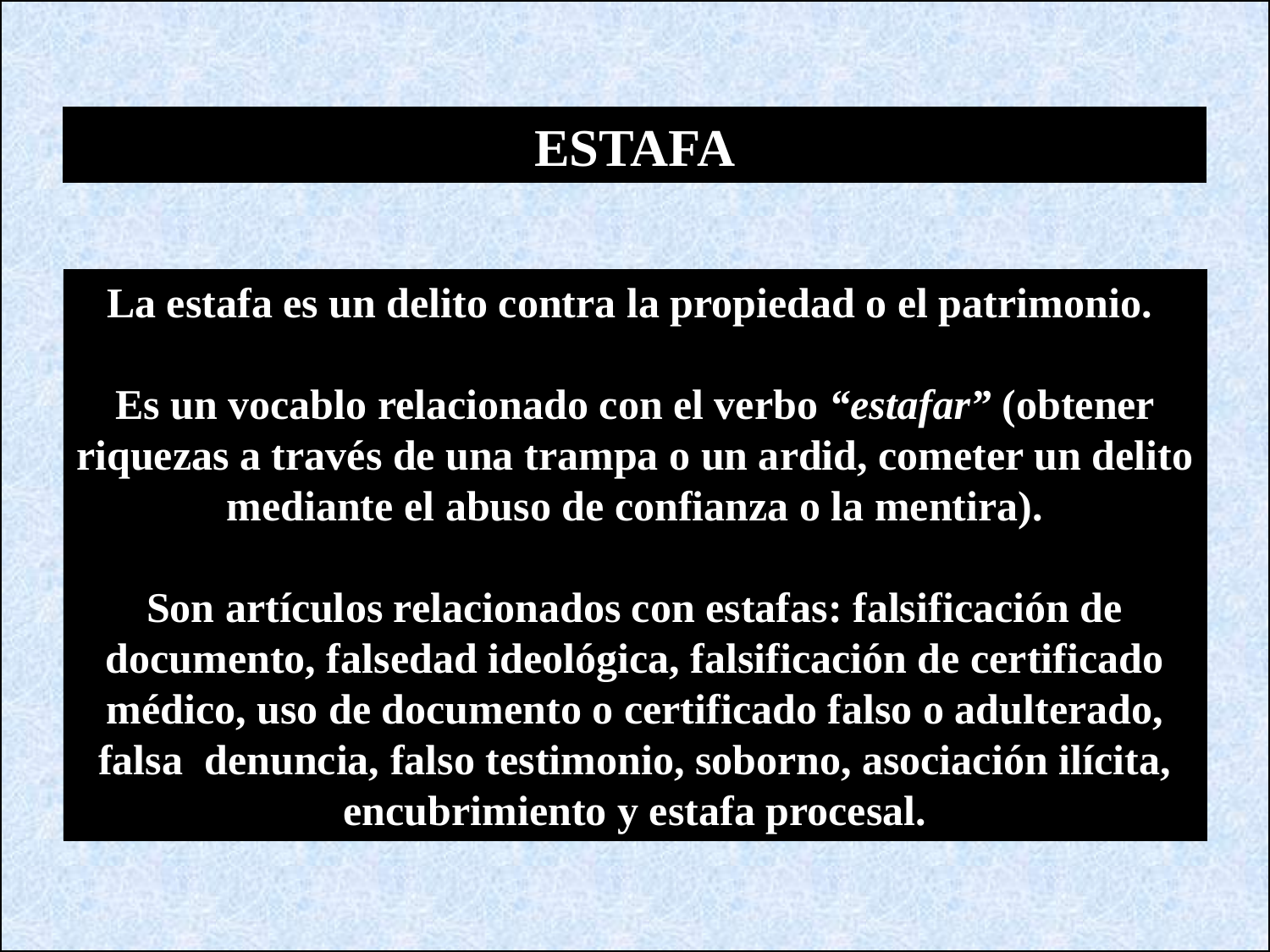

ESTAFA
La estafa es un delito contra la propiedad o el patrimonio.

Es un vocablo relacionado con el verbo “estafar” (obtener riquezas a través de una trampa o un ardid, cometer un delito mediante el abuso de confianza o la mentira).

Son artículos relacionados con estafas: falsificación de documento, falsedad ideológica, falsificación de certificado médico, uso de documento o certificado falso o adulterado, falsa  denuncia, falso testimonio, soborno, asociación ilícita, encubrimiento y estafa procesal.